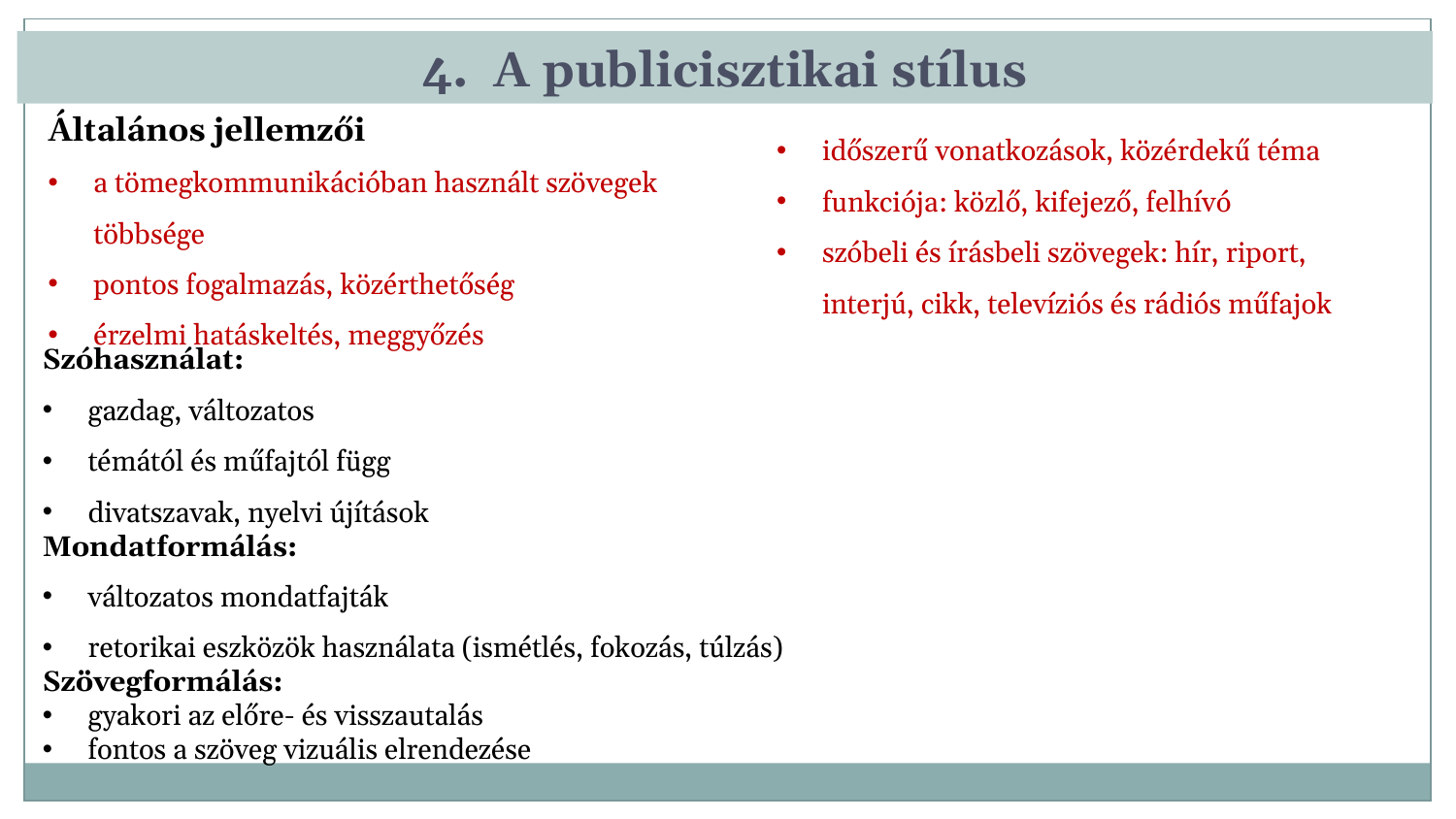

4.  A publicisztikai stílus
Általános jellemzői
a tömegkommunikációban használt szövegek többsége
pontos fogalmazás, közérthetőség
érzelmi hatáskeltés, meggyőzés
időszerű vonatkozások, közérdekű téma
funkciója: közlő, kifejező, felhívó
szóbeli és írásbeli szövegek: hír, riport, interjú, cikk, televíziós és rádiós műfajok
Szóhasználat:
gazdag, változatos
témától és műfajtól függ
divatszavak, nyelvi újítások
Mondatformálás:
változatos mondatfajták
retorikai eszközök használata (ismétlés, fokozás, túlzás)
Szövegformálás:
gyakori az előre- és visszautalás
fontos a szöveg vizuális elrendezése